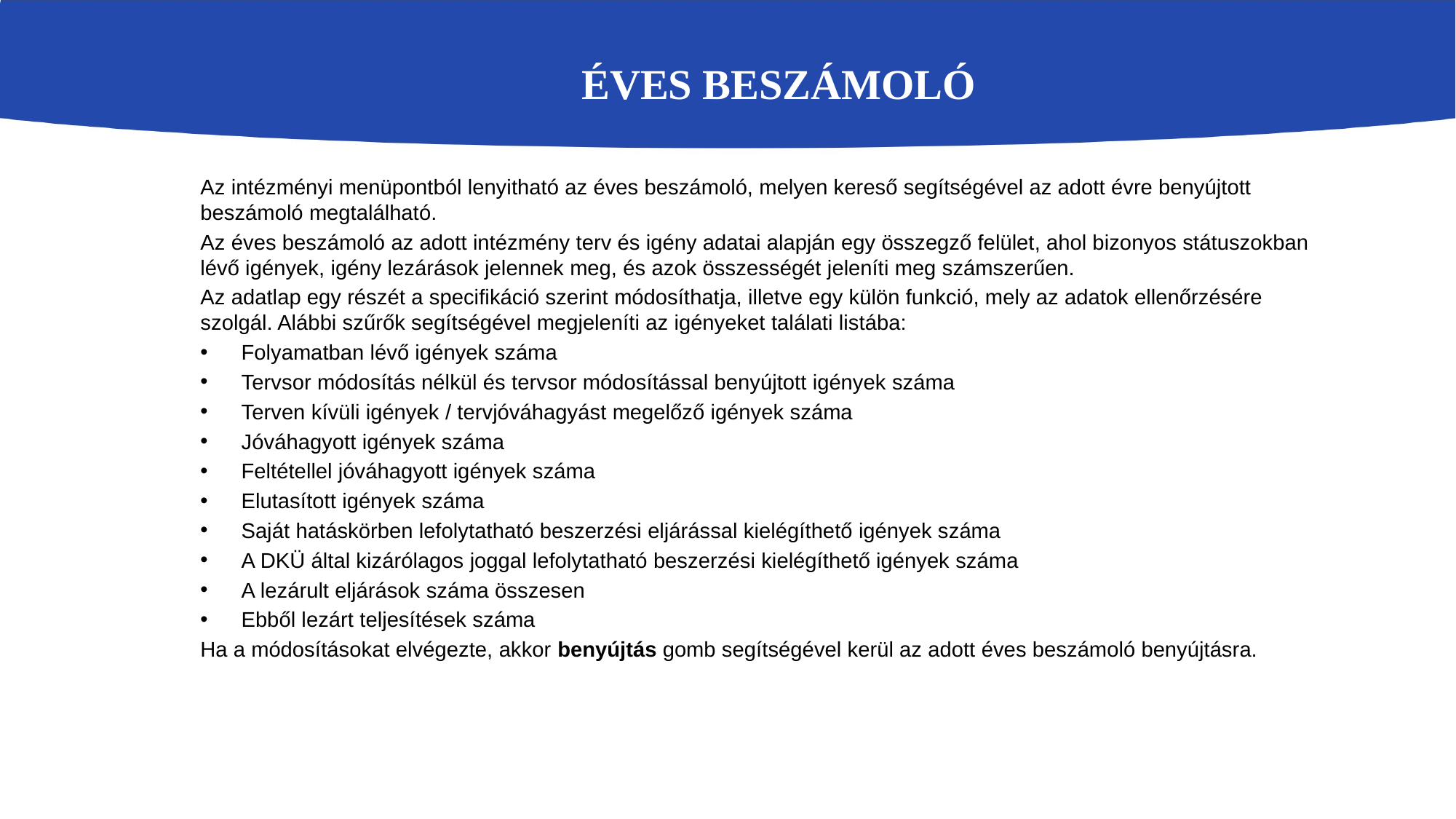

# Éves beszámoló
Az intézményi menüpontból lenyitható az éves beszámoló, melyen kereső segítségével az adott évre benyújtott beszámoló megtalálható.
Az éves beszámoló az adott intézmény terv és igény adatai alapján egy összegző felület, ahol bizonyos státuszokban lévő igények, igény lezárások jelennek meg, és azok összességét jeleníti meg számszerűen.
Az adatlap egy részét a specifikáció szerint módosíthatja, illetve egy külön funkció, mely az adatok ellenőrzésére szolgál. Alábbi szűrők segítségével megjeleníti az igényeket találati listába:
Folyamatban lévő igények száma
Tervsor módosítás nélkül és tervsor módosítással benyújtott igények száma
Terven kívüli igények / tervjóváhagyást megelőző igények száma
Jóváhagyott igények száma
Feltétellel jóváhagyott igények száma
Elutasított igények száma
Saját hatáskörben lefolytatható beszerzési eljárással kielégíthető igények száma
A DKÜ által kizárólagos joggal lefolytatható beszerzési kielégíthető igények száma
A lezárult eljárások száma összesen
Ebből lezárt teljesítések száma
Ha a módosításokat elvégezte, akkor benyújtás gomb segítségével kerül az adott éves beszámoló benyújtásra.